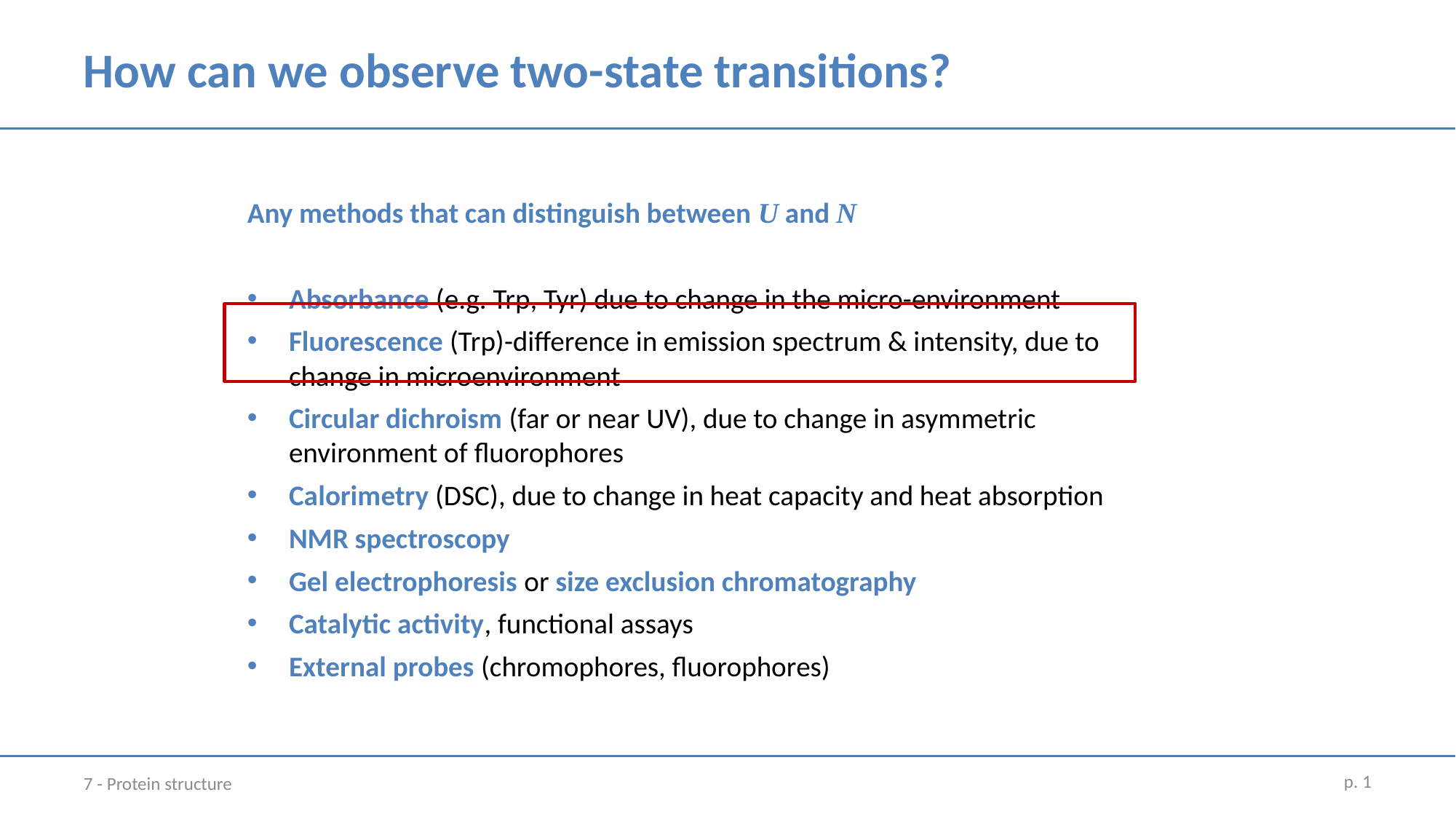

# How can we observe two-state transitions?
Any methods that can distinguish between U and N

Absorbance (e.g. Trp, Tyr) due to change in the micro-environment
Fluorescence (Trp)-difference in emission spectrum & intensity, due to change in microenvironment
Circular dichroism (far or near UV), due to change in asymmetric environment of fluorophores
Calorimetry (DSC), due to change in heat capacity and heat absorption
NMR spectroscopy
Gel electrophoresis or size exclusion chromatography
Catalytic activity, functional assays
External probes (chromophores, fluorophores)

p. 1
7 - Protein structure